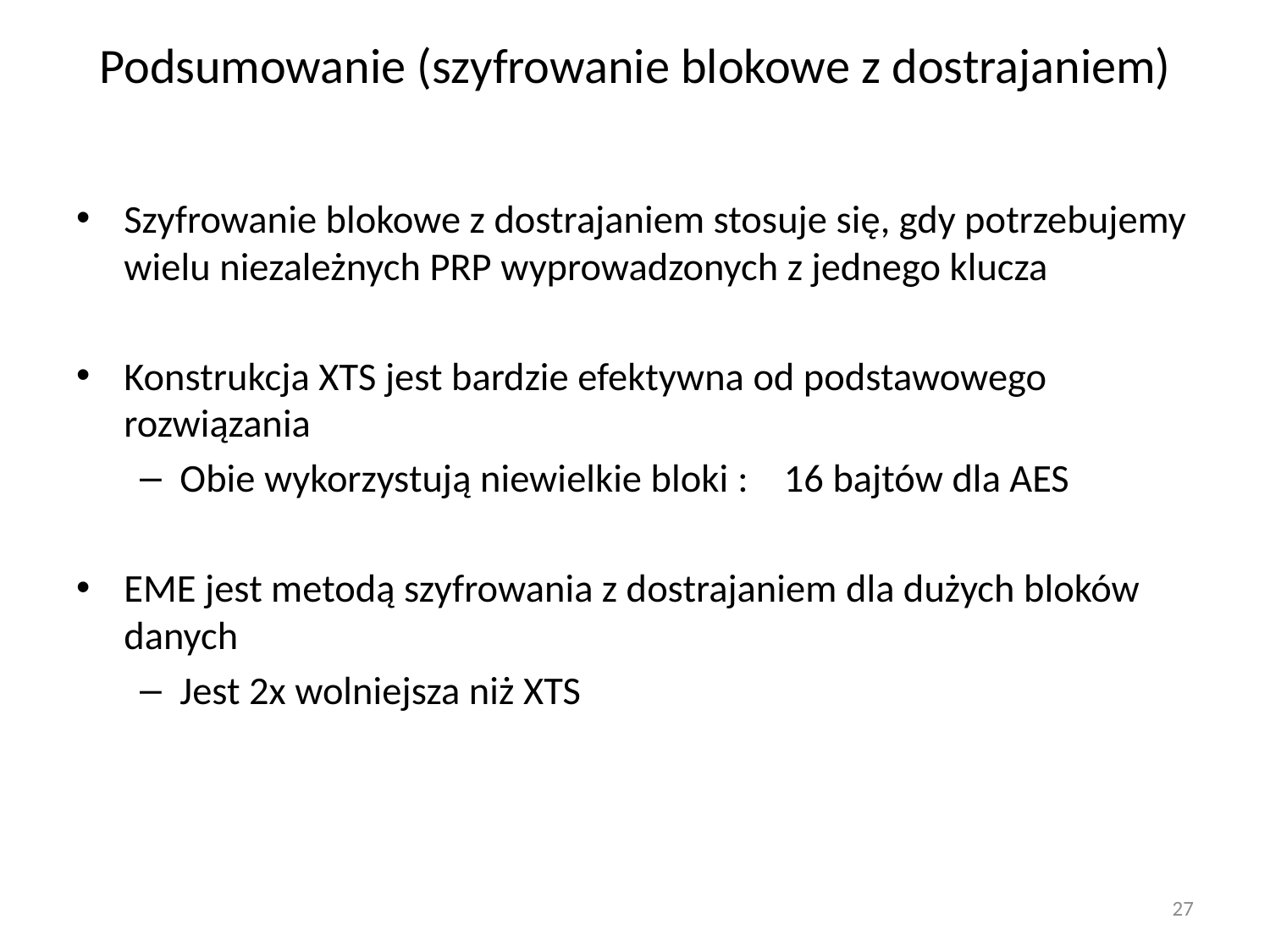

# Podsumowanie (szyfrowanie blokowe z dostrajaniem)
Szyfrowanie blokowe z dostrajaniem stosuje się, gdy potrzebujemy wielu niezależnych PRP wyprowadzonych z jednego klucza

Konstrukcja XTS jest bardzie efektywna od podstawowego rozwiązania
Obie wykorzystują niewielkie bloki :    16 bajtów dla AES

EME jest metodą szyfrowania z dostrajaniem dla dużych bloków danych
Jest 2x wolniejsza niż XTS

27